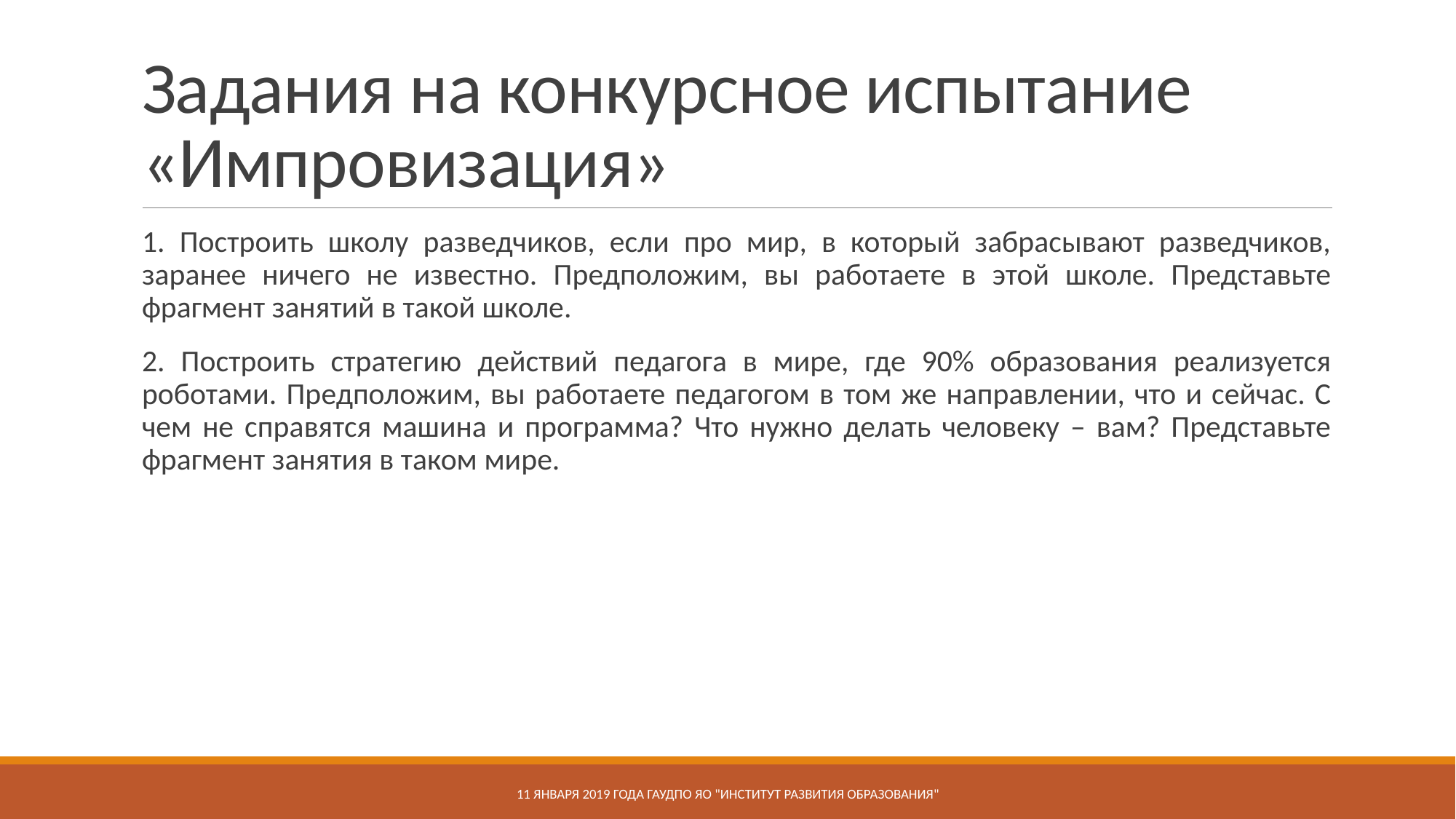

# Задания на конкурсное испытание «Импровизация»
1. Построить школу разведчиков, если про мир, в который забрасывают разведчиков, заранее ничего не известно. Предположим, вы работаете в этой школе. Представьте фрагмент занятий в такой школе.
2. Построить стратегию действий педагога в мире, где 90% образования реализуется роботами. Предположим, вы работаете педагогом в том же направлении, что и сейчас. С чем не справятся машина и программа? Что нужно делать человеку – вам? Представьте фрагмент занятия в таком мире.

11 января 2019 года ГАУДПО ЯО "Институт развития образования"